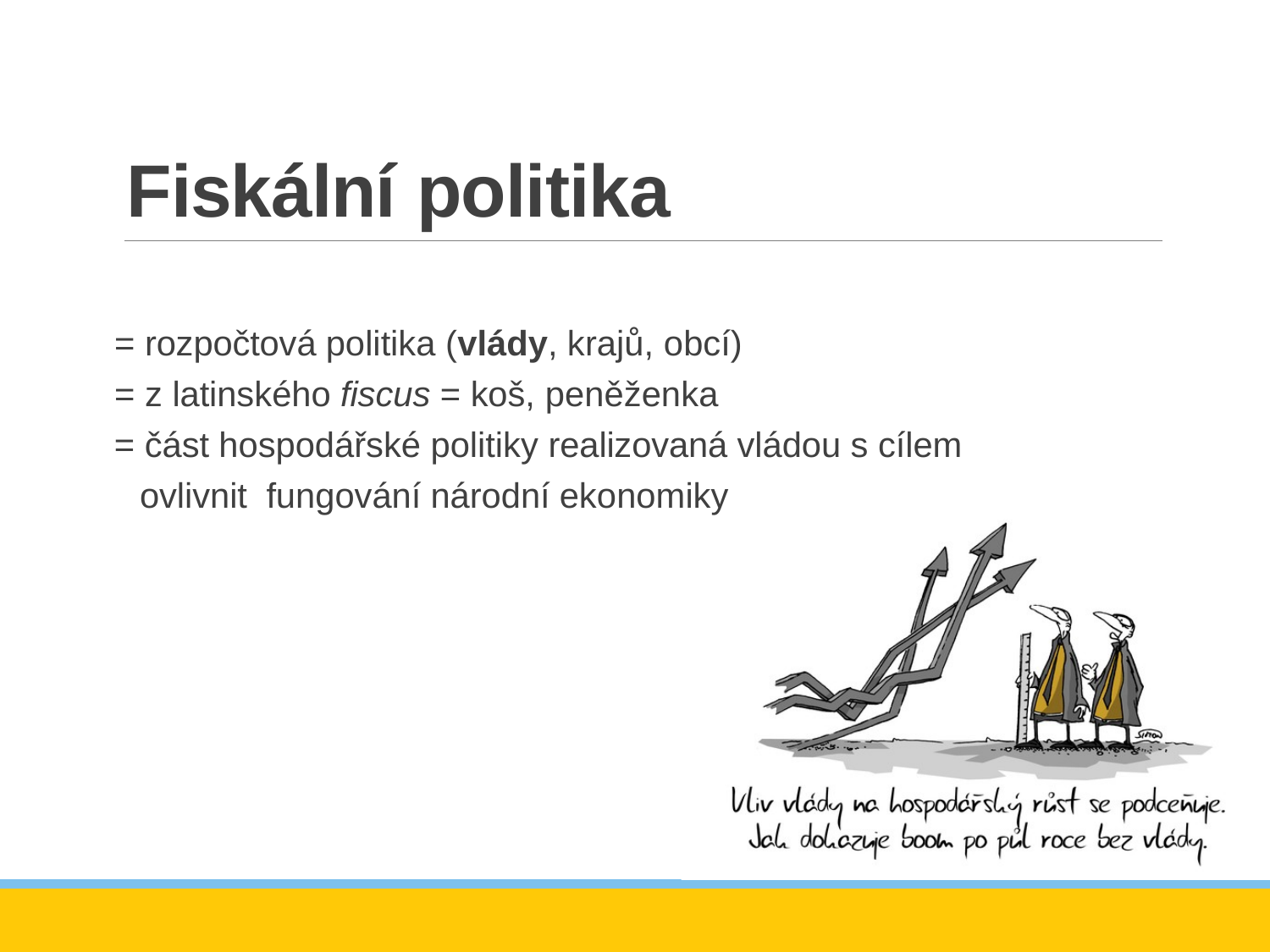

# Fiskální politika

= rozpočtová politika (vlády, krajů, obcí)
= z latinského fiscus = koš, peněženka
= část hospodářské politiky realizovaná vládou s cílem ovlivnit  fungování národní ekonomiky